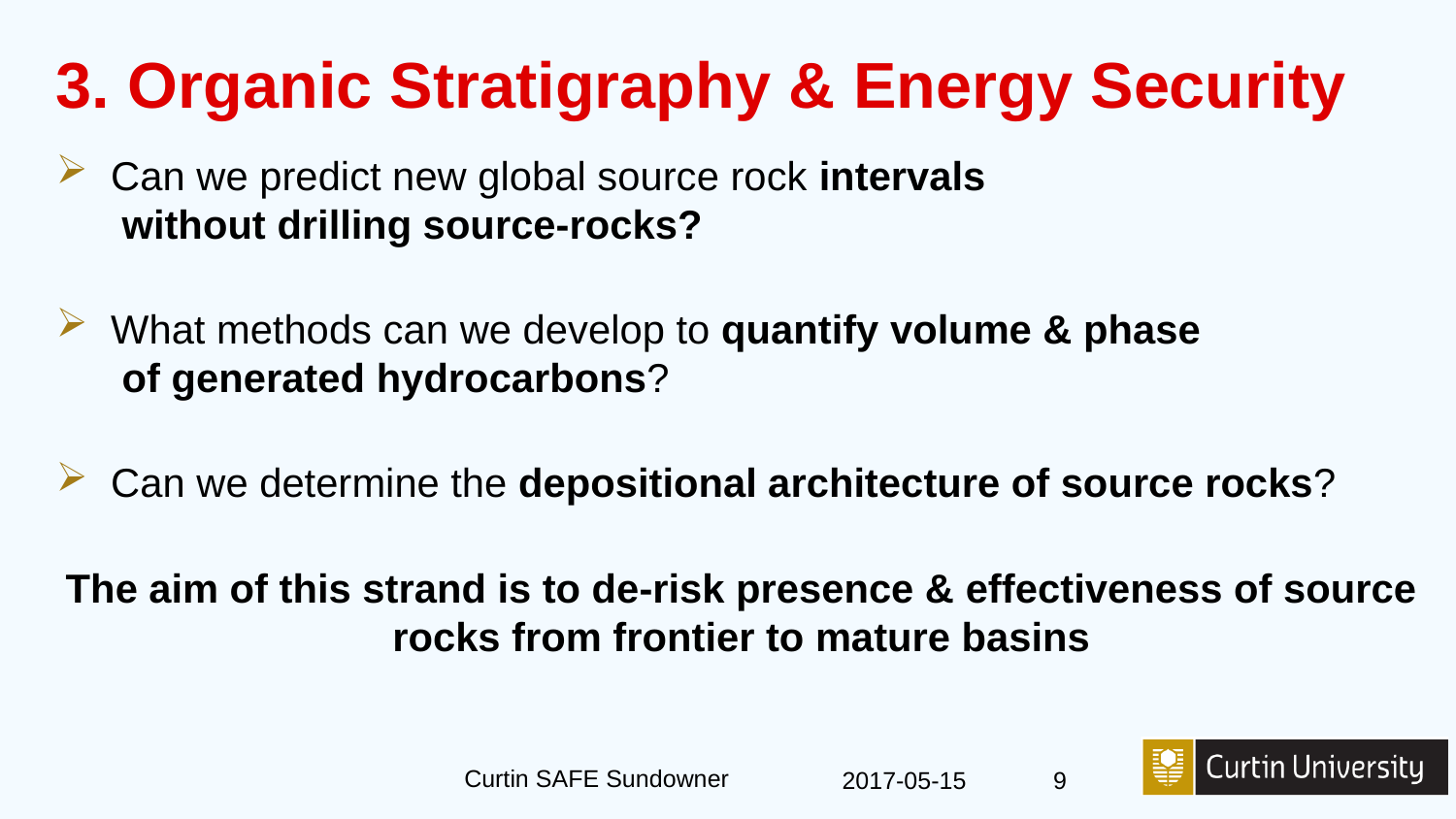

# 3. Organic Stratigraphy & Energy Security
Can we predict new global source rock intervals
 without drilling source-rocks?
What methods can we develop to quantify volume & phase
 of generated hydrocarbons?
Can we determine the depositional architecture of source rocks?
The aim of this strand is to de-risk presence & effectiveness of source rocks from frontier to mature basins
Curtin SAFE Sundowner
2017-05-15
9